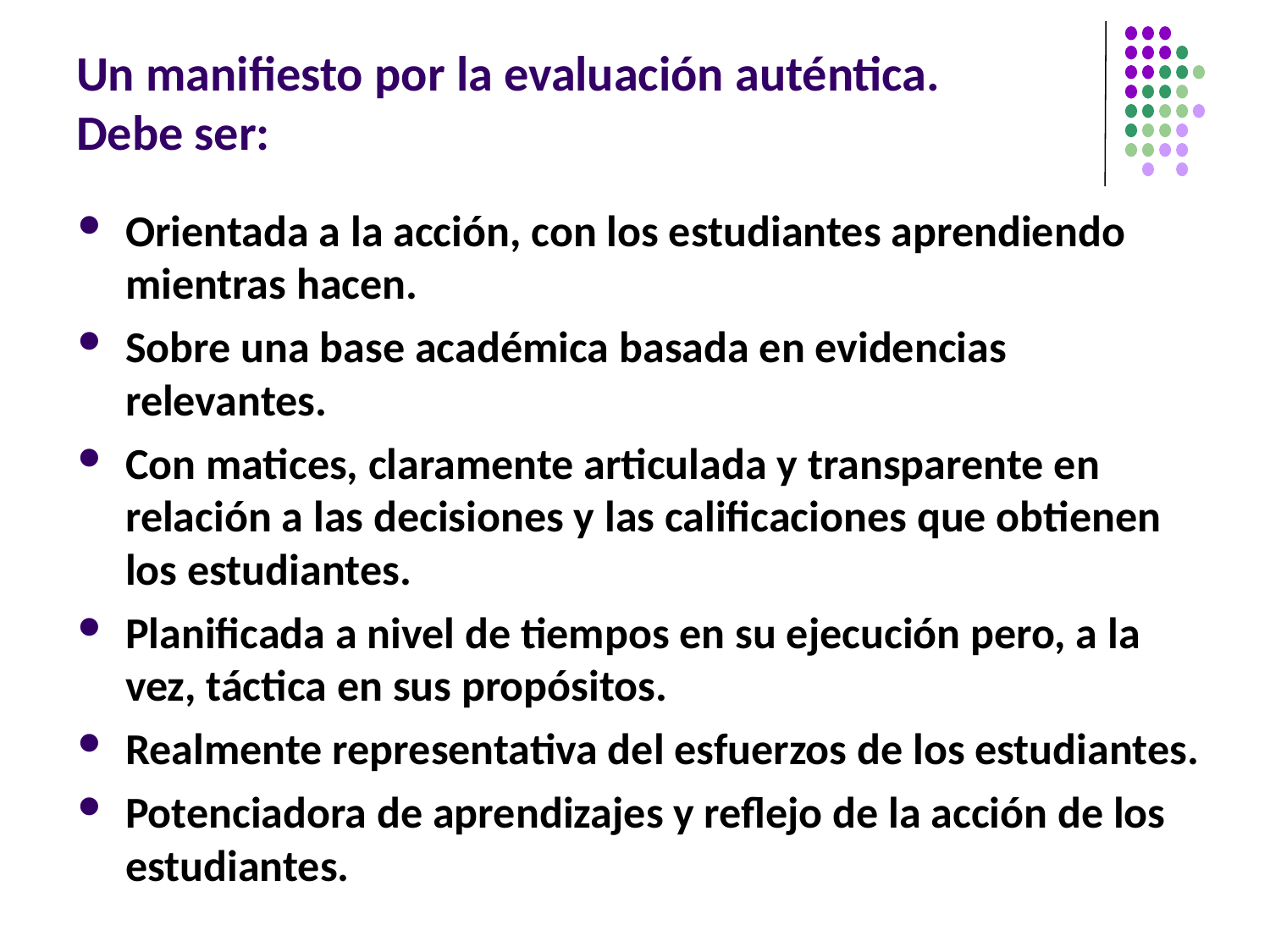

# Un manifiesto por la evaluación auténtica. Debe ser:
Orientada a la acción, con los estudiantes aprendiendo mientras hacen.
Sobre una base académica basada en evidencias relevantes.
Con matices, claramente articulada y transparente en relación a las decisiones y las calificaciones que obtienen los estudiantes.
Planificada a nivel de tiempos en su ejecución pero, a la vez, táctica en sus propósitos.
Realmente representativa del esfuerzos de los estudiantes.
Potenciadora de aprendizajes y reflejo de la acción de los estudiantes.